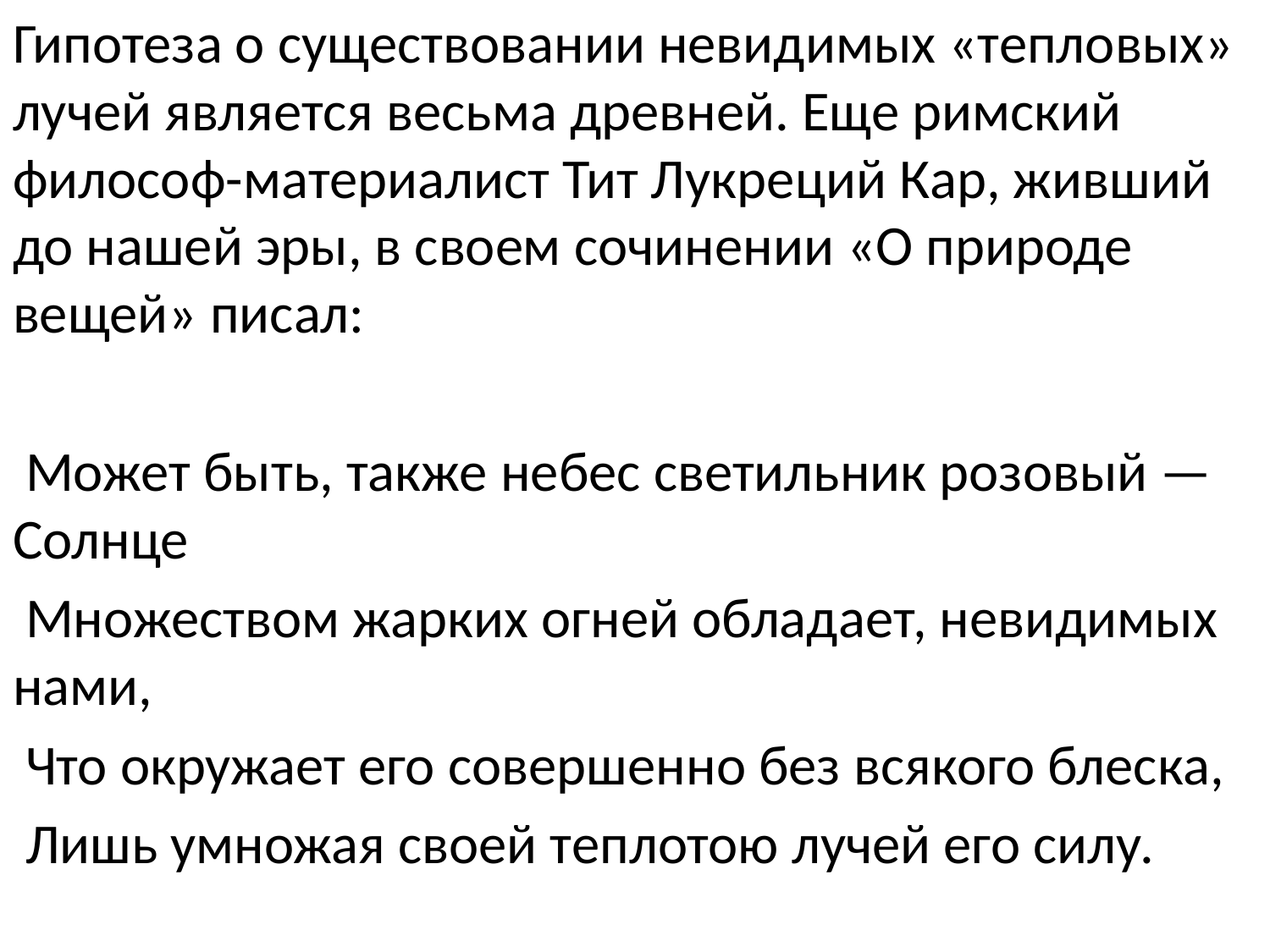

Гипотеза о существовании невидимых «тепловых» лучей является весьма древней. Еще римский философ-материалист Тит Лукреций Кар, живший до нашей эры, в своем сочинении «О природе вещей» писал:

 Может быть, также небес светильник розовый — Солнце
 Множеством жарких огней обладает, невидимых нами,
 Что окружает его совершенно без всякого блеска,
 Лишь умножая своей теплотою лучей его силу.